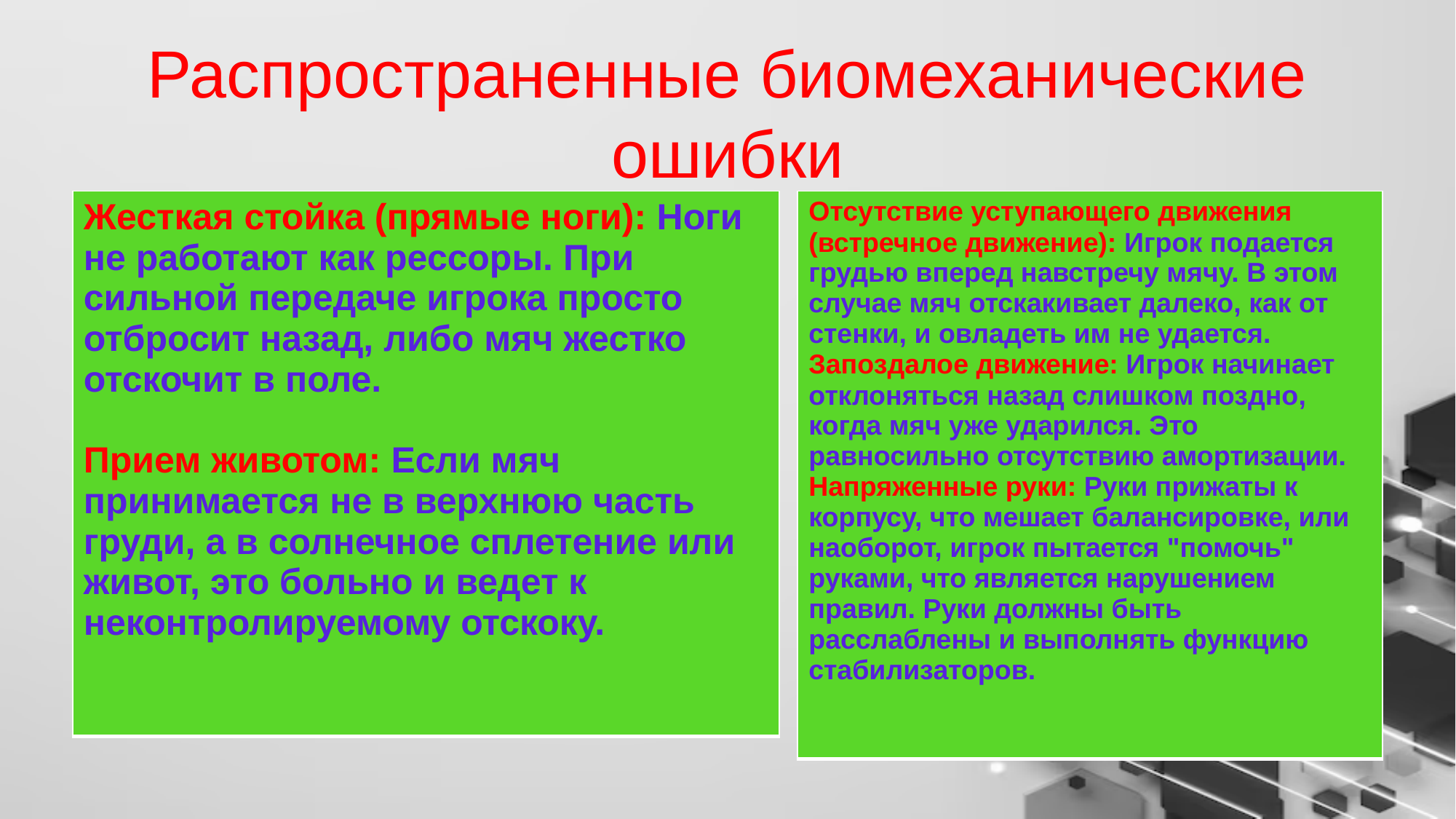

# Распространенные биомеханические ошибки
| Жесткая стойка (прямые ноги): Ноги не работают как рессоры. При сильной передаче игрока просто отбросит назад, либо мяч жестко отскочит в поле. Прием животом: Если мяч принимается не в верхнюю часть груди, а в солнечное сплетение или живот, это больно и ведет к неконтролируемому отскоку. |
| --- |
| Отсутствие уступающего движения (встречное движение): Игрок подается грудью вперед навстречу мячу. В этом случае мяч отскакивает далеко, как от стенки, и овладеть им не удается. Запоздалое движение: Игрок начинает отклоняться назад слишком поздно, когда мяч уже ударился. Это равносильно отсутствию амортизации. Напряженные руки: Руки прижаты к корпусу, что мешает балансировке, или наоборот, игрок пытается "помочь" руками, что является нарушением правил. Руки должны быть расслаблены и выполнять функцию стабилизаторов. |
| --- |